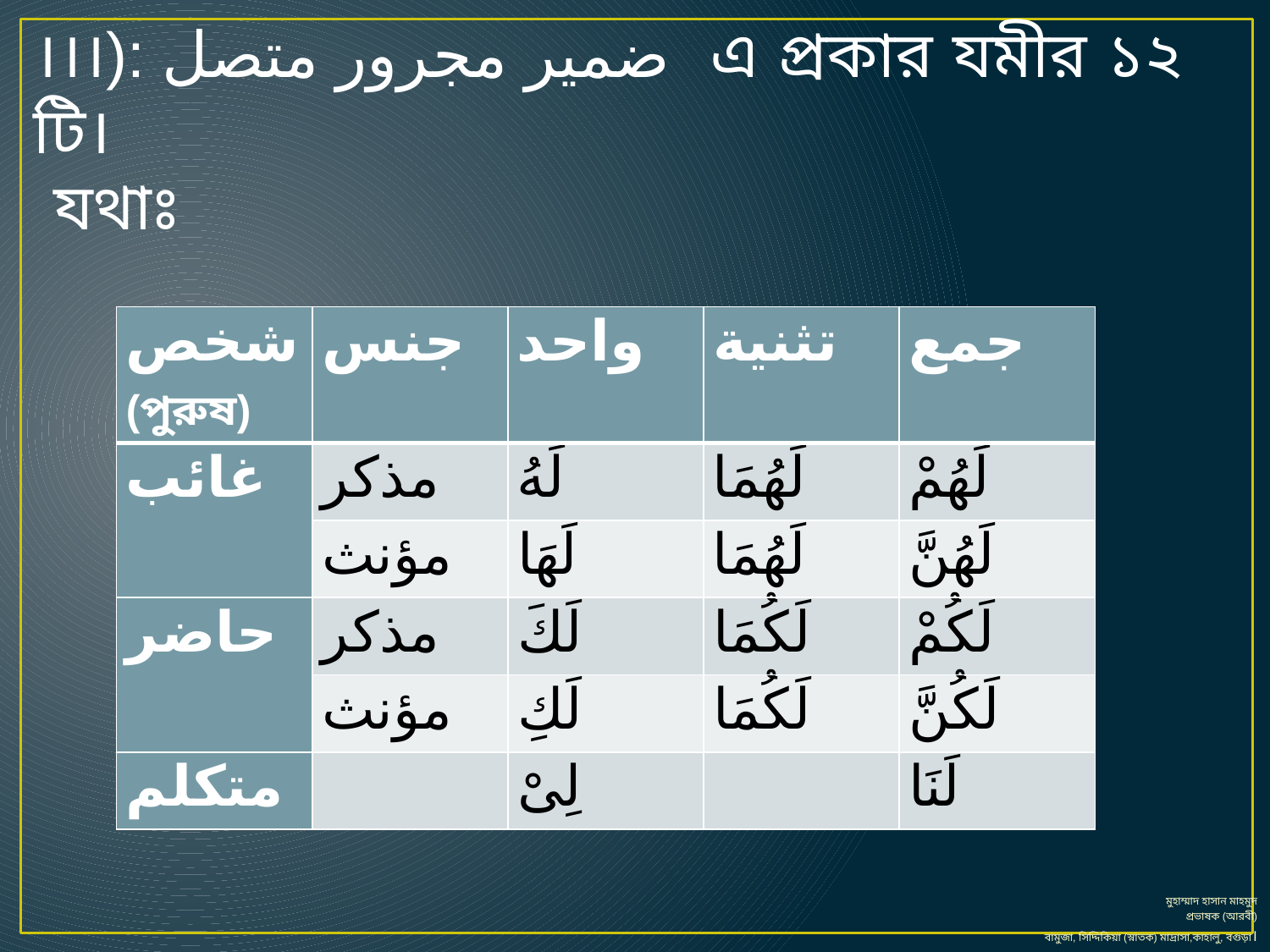

।।।): ضمير مجرور متصل  এ প্রকার যমীর ১২ টি।
 যথাঃ
| شخص (পুরুষ) | جنس | واحد | تثنية | جمع |
| --- | --- | --- | --- | --- |
| غائب | مذكر | لَهُ | لَهُمَا | لَهُمْ |
|  | مؤنث | لَهَا | لَهُمَا | لَهُنَّ |
| حاضر | مذكر | لَكَ | لَكُمَا | لَكُمْ |
|  | مؤنث | لَكِ | لَكُمَا | لَكُنَّ |
| متكلم |  | لِىْ |  | لَنَا |
মুহাম্মাদ হাসান মাহমুদ
প্রভাষক (আরবী)
বামুজা, সিদ্দিকিয়া (স্নাতক) মাদ্রাসা,কাহালু, বগুড়া।